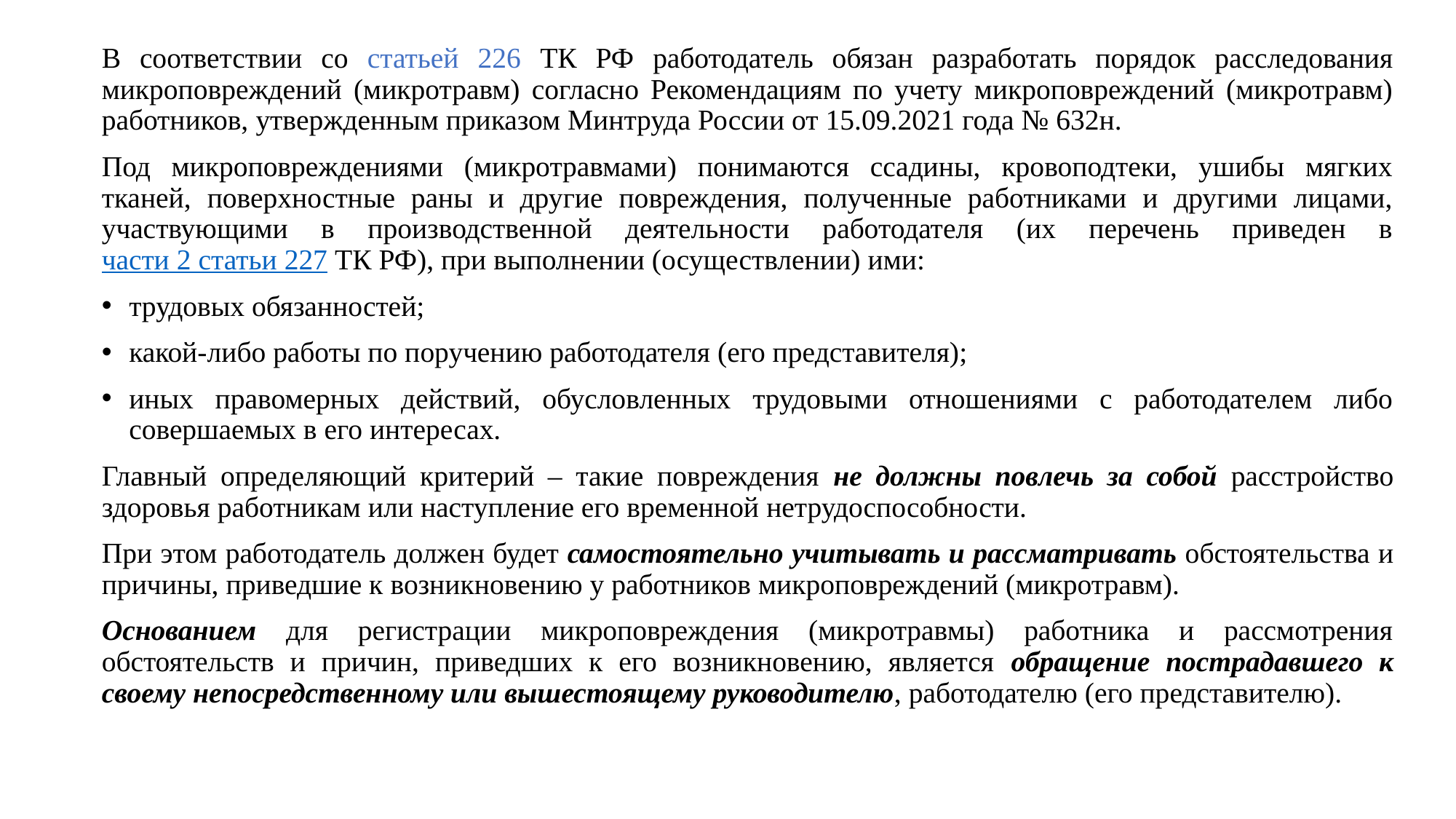

В соответствии со статьей 226 ТК РФ работодатель обязан разработать порядок расследования микроповреждений (микротравм) согласно Рекомендациям по учету микроповреждений (микротравм) работников, утвержденным приказом Минтруда России от 15.09.2021 года № 632н.
Под микроповреждениями (микротравмами) понимаются ссадины, кровоподтеки, ушибы мягких тканей, поверхностные раны и другие повреждения, полученные работниками и другими лицами, участвующими в производственной деятельности работодателя (их перечень приведен в части 2 статьи 227 ТК РФ), при выполнении (осуществлении) ими:
трудовых обязанностей;
какой-либо работы по поручению работодателя (его представителя);
иных правомерных действий, обусловленных трудовыми отношениями с работодателем либо совершаемых в его интересах.
Главный определяющий критерий – такие повреждения не должны повлечь за собой расстройство здоровья работникам или наступление его временной нетрудоспособности.
При этом работодатель должен будет самостоятельно учитывать и рассматривать обстоятельства и причины, приведшие к возникновению у работников микроповреждений (микротравм).
Основанием для регистрации микроповреждения (микротравмы) работника и рассмотрения обстоятельств и причин, приведших к его возникновению, является обращение пострадавшего к своему непосредственному или вышестоящему руководителю, работодателю (его представителю).